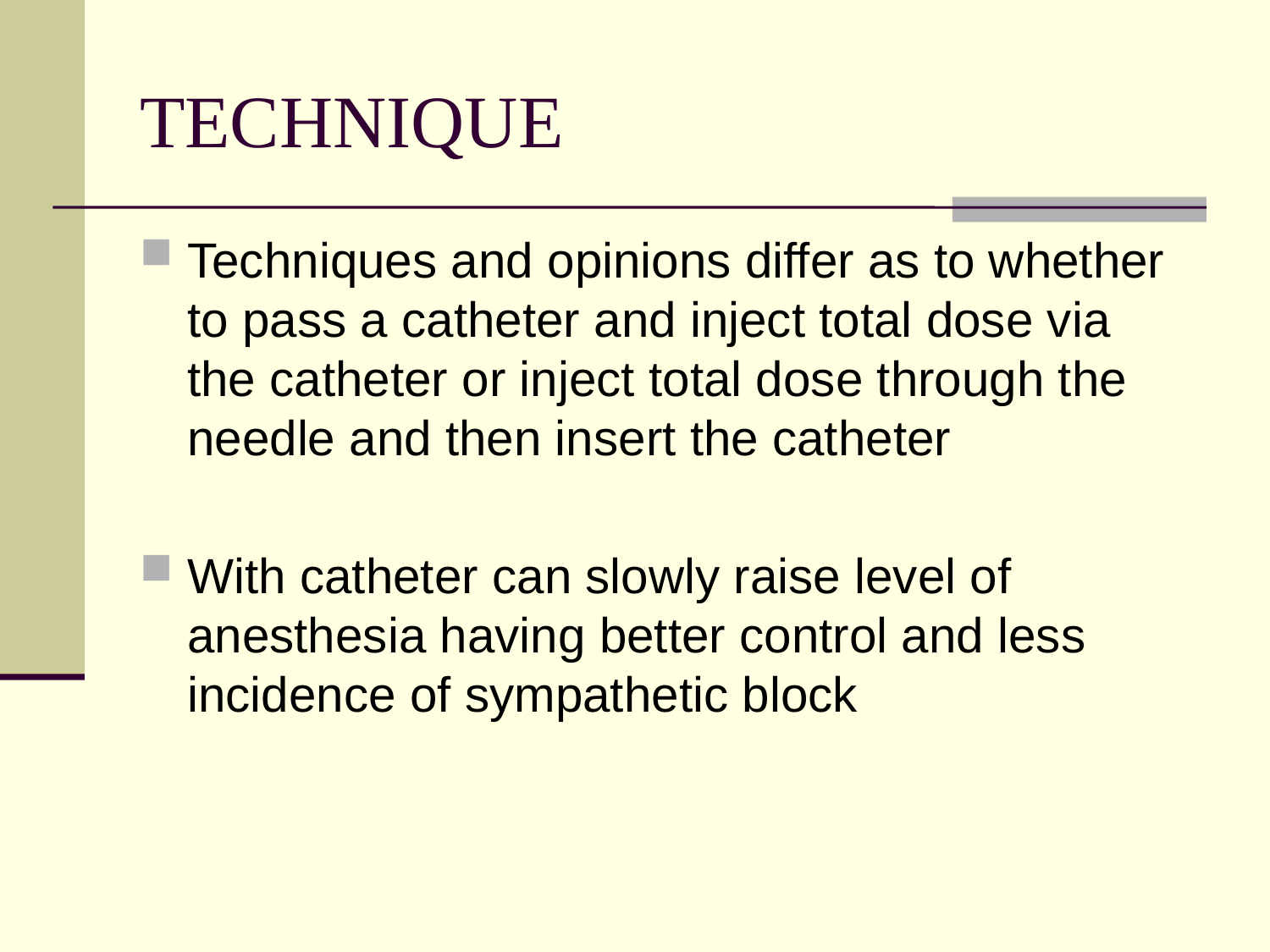

# TECHNIQUE
Techniques and opinions differ as to whether to pass a catheter and inject total dose via the catheter or inject total dose through the needle and then insert the catheter

With catheter can slowly raise level of anesthesia having better control and less incidence of sympathetic block